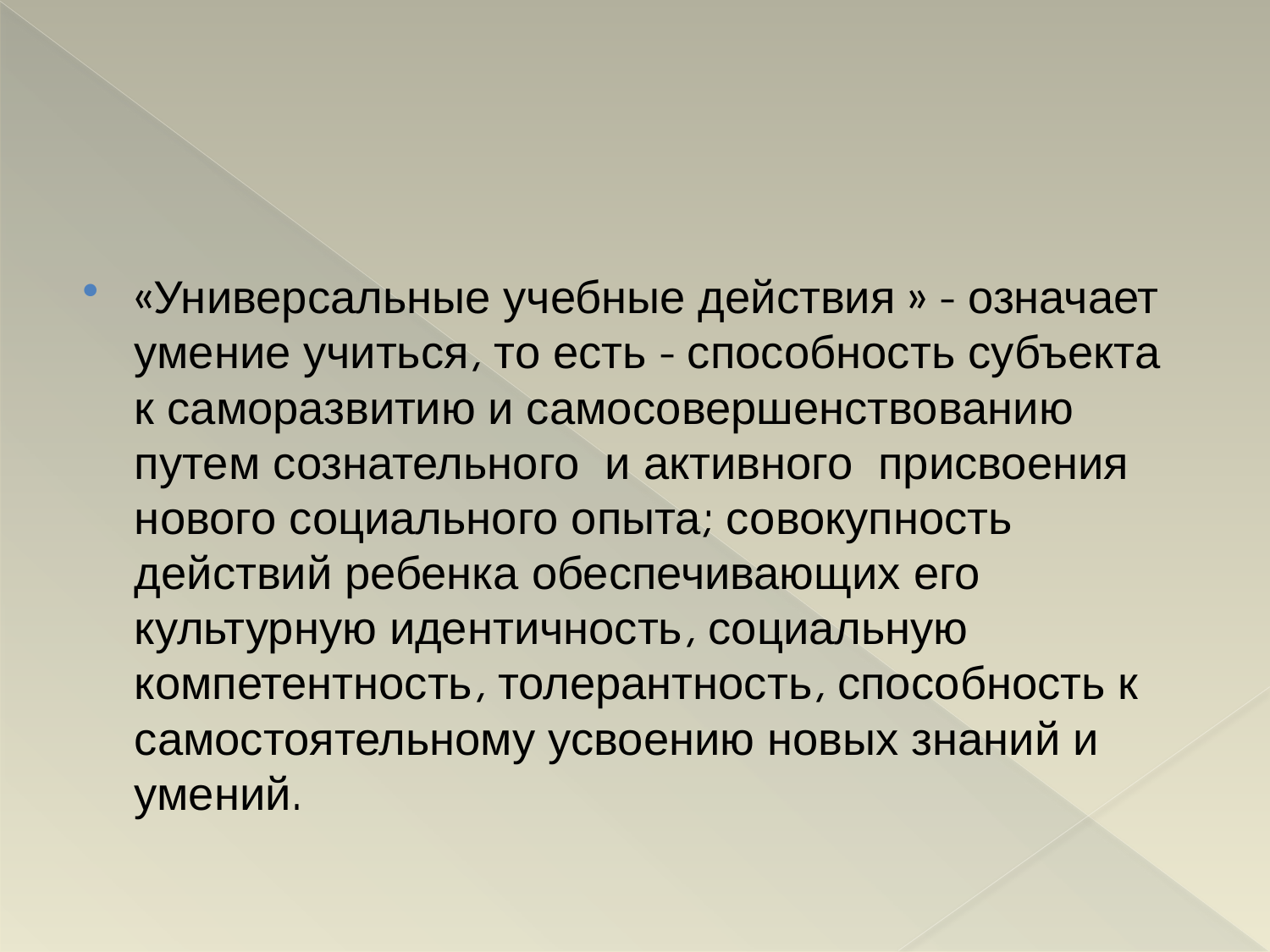

#
«Универсальные учебные действия » - означает умение учиться, то есть - способность субъекта  к саморазвитию и самосовершенствованию путем сознательного  и активного  присвоения  нового социального опыта; совокупность действий ребенка обеспечивающих его культурную идентичность, социальную компетентность, толерантность, способность к самостоятельному усвоению новых знаний и умений.